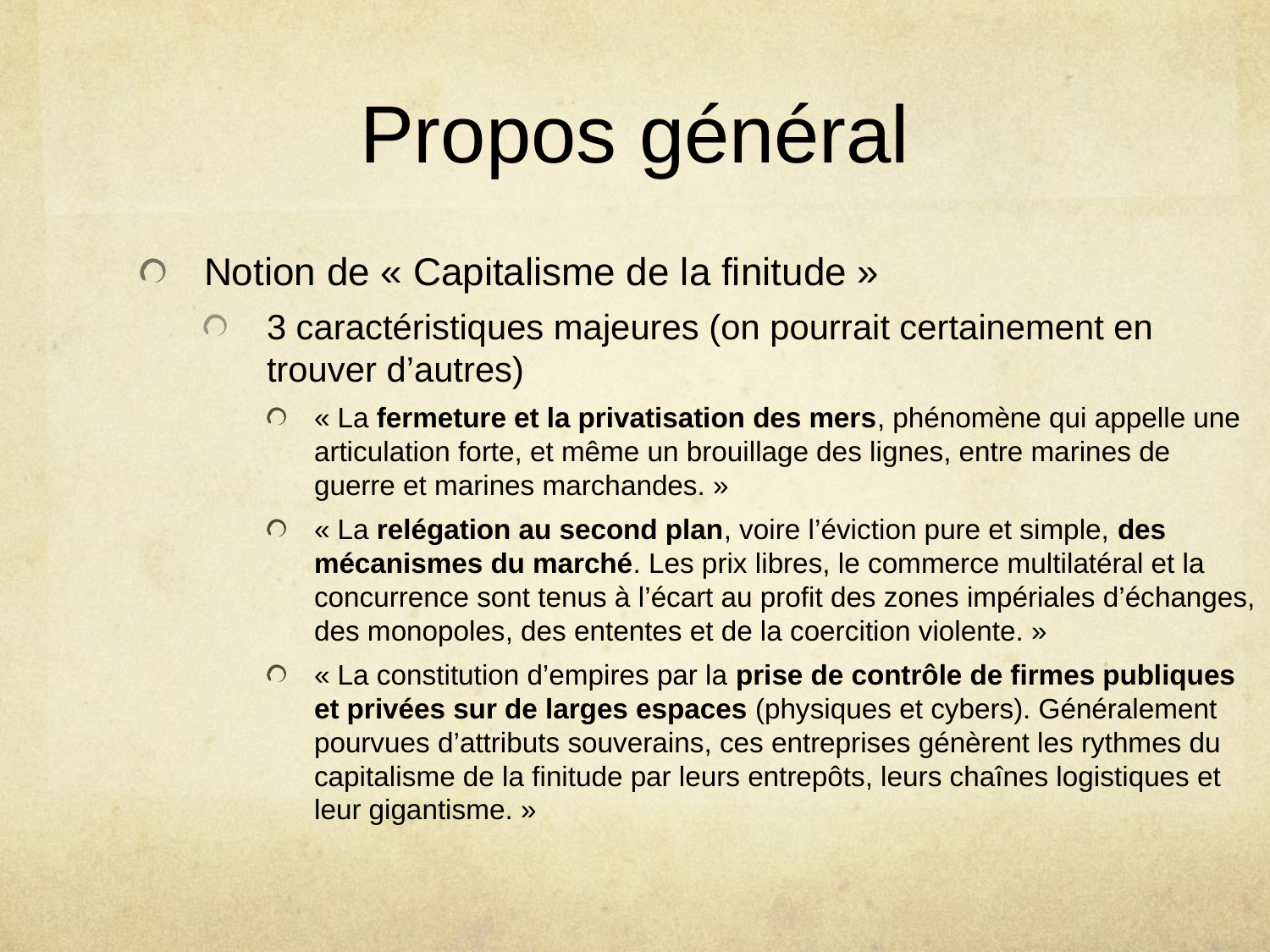

# Propos général
Notion de « Capitalisme de la finitude »
3 caractéristiques majeures (on pourrait certainement en trouver d’autres)
« La fermeture et la privatisation des mers, phénomène qui appelle une articulation forte, et même un brouillage des lignes, entre marines de guerre et marines marchandes. »
« La relégation au second plan, voire l’éviction pure et simple, des mécanismes du marché. Les prix libres, le commerce multilatéral et la concurrence sont tenus à l’écart au profit des zones impériales d’échanges, des monopoles, des ententes et de la coercition violente. »
« La constitution d’empires par la prise de contrôle de firmes publiques et privées sur de larges espaces (physiques et cybers). Généralement pourvues d’attributs souverains, ces entreprises génèrent les rythmes du capitalisme de la finitude par leurs entrepôts, leurs chaînes logistiques et leur gigantisme. »